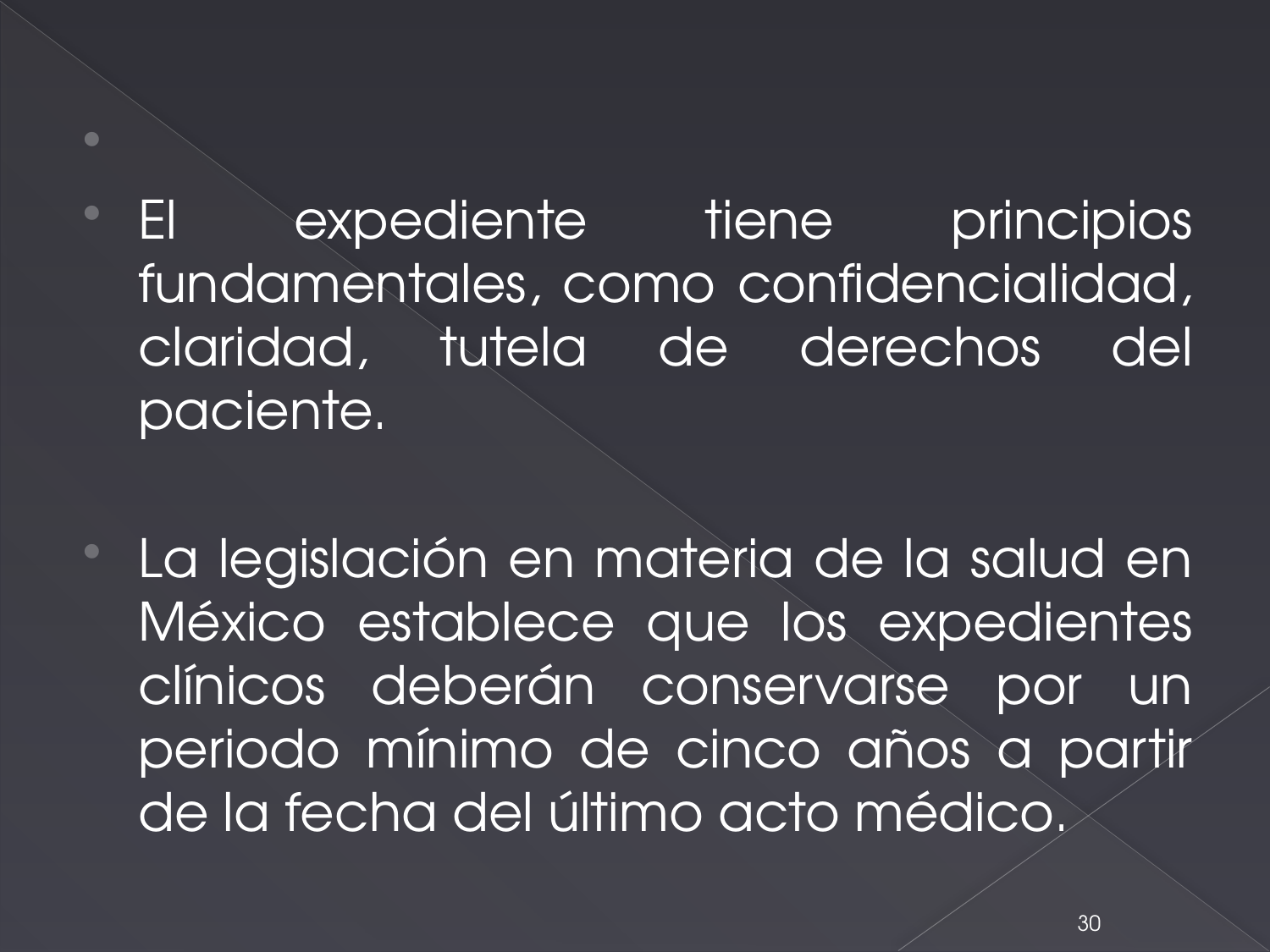

#

El expediente tiene principios fundamentales, como confidencialidad, claridad, tutela de derechos del paciente.

La legislación en materia de la salud en México establece que los expedientes clínicos deberán conservarse por un periodo mínimo de cinco años a partir de la fecha del último acto médico.

30